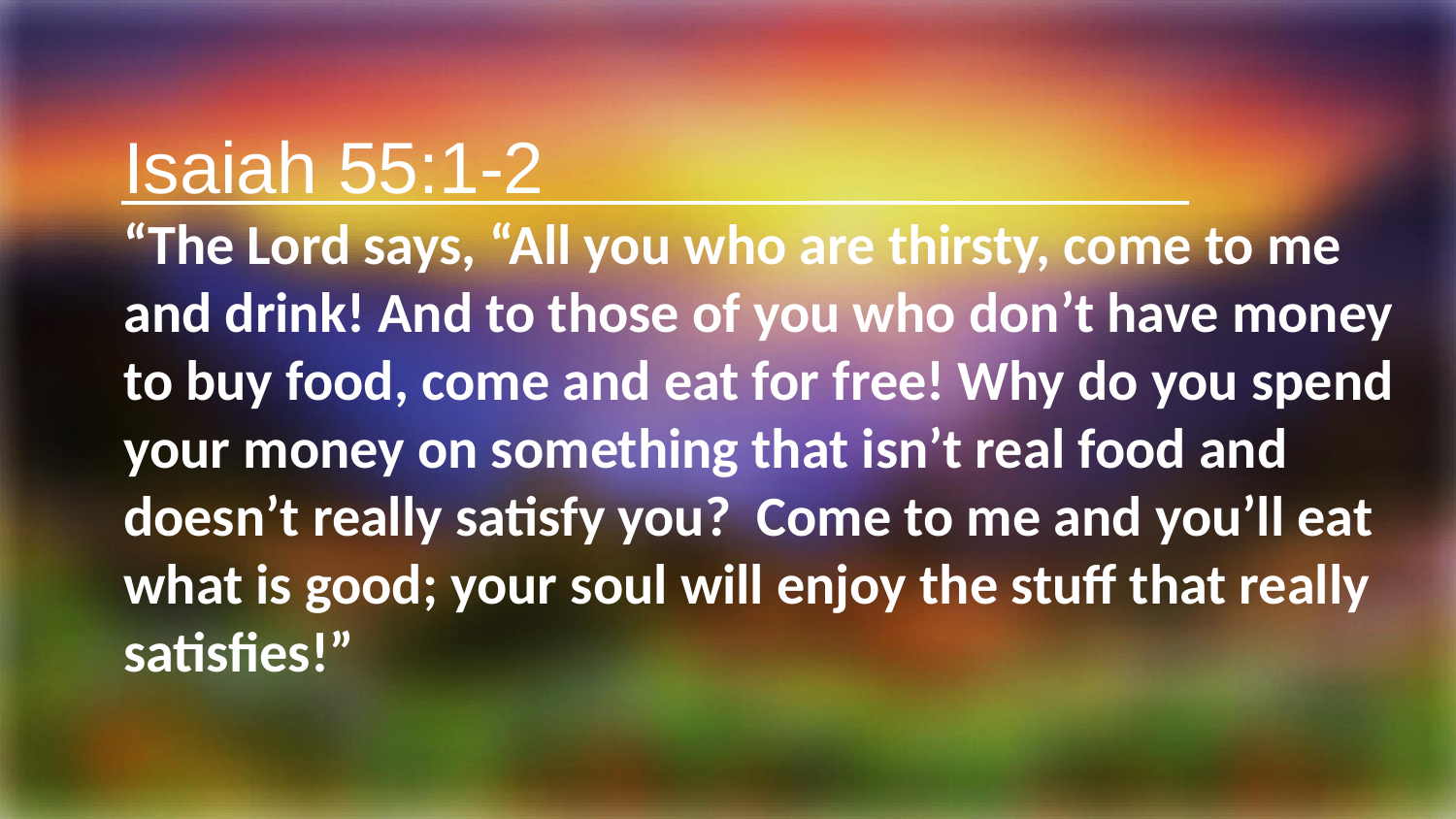

Isaiah 55:1-2
“The Lord says, “All you who are thirsty, come to me and drink! And to those of you who don’t have money to buy food, come and eat for free! Why do you spend your money on something that isn’t real food and doesn’t really satisfy you?  Come to me and you’ll eat what is good; your soul will enjoy the stuff that really satisfies!”